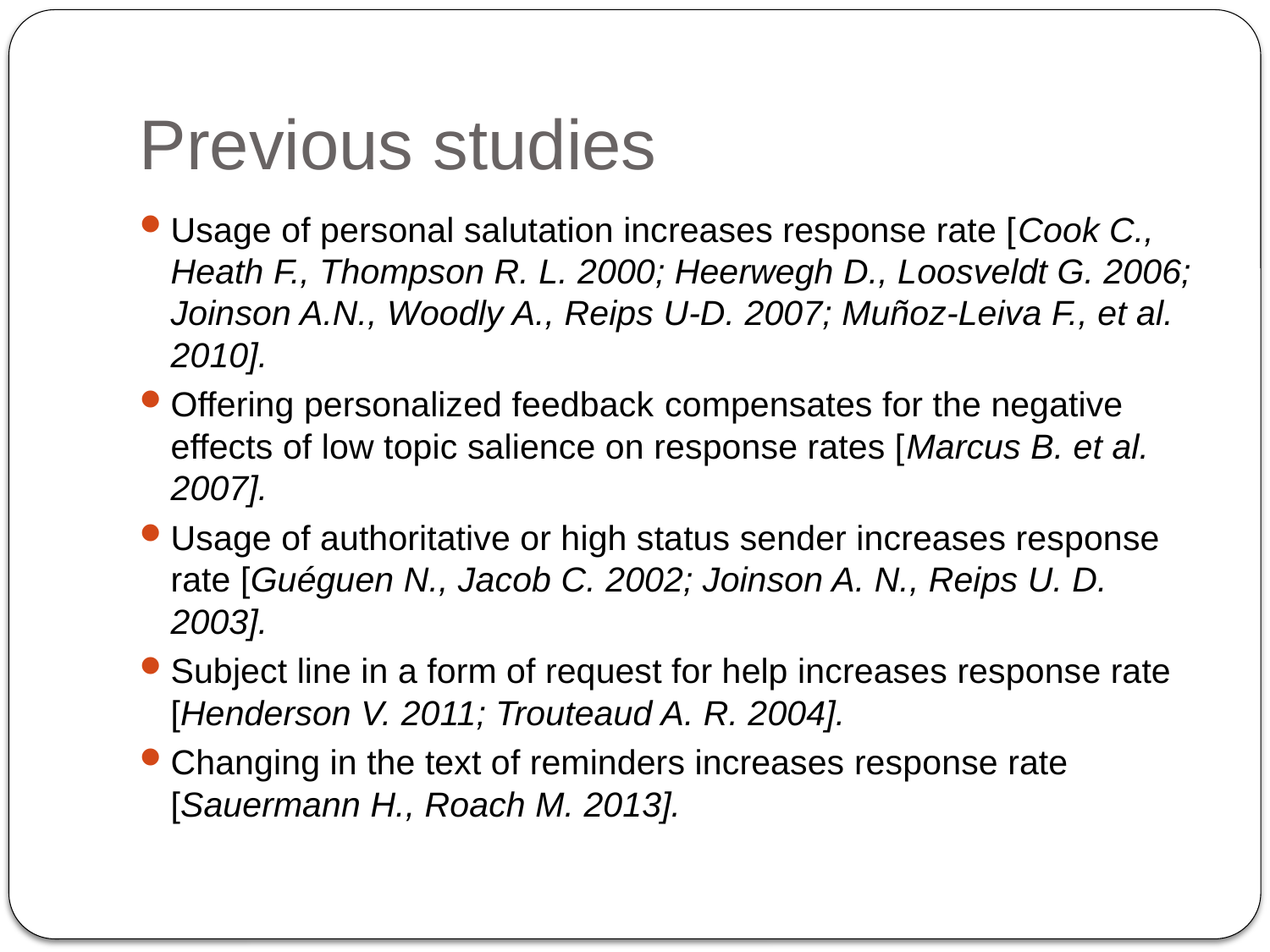

# Previous studies
Usage of personal salutation increases response rate [Cook C., Heath F., Thompson R. L. 2000; Heerwegh D., Loosveldt G. 2006; Joinson A.N., Woodly A., Reips U-D. 2007; Muñoz-Leiva F., et al. 2010].
Offering personalized feedback compensates for the negative effects of low topic salience on response rates [Marcus B. et al. 2007].
Usage of authoritative or high status sender increases response rate [Guéguen N., Jacob C. 2002; Joinson A. N., Reips U. D. 2003].
Subject line in a form of request for help increases response rate [Henderson V. 2011; Trouteaud A. R. 2004].
Changing in the text of reminders increases response rate [Sauermann H., Roach M. 2013].